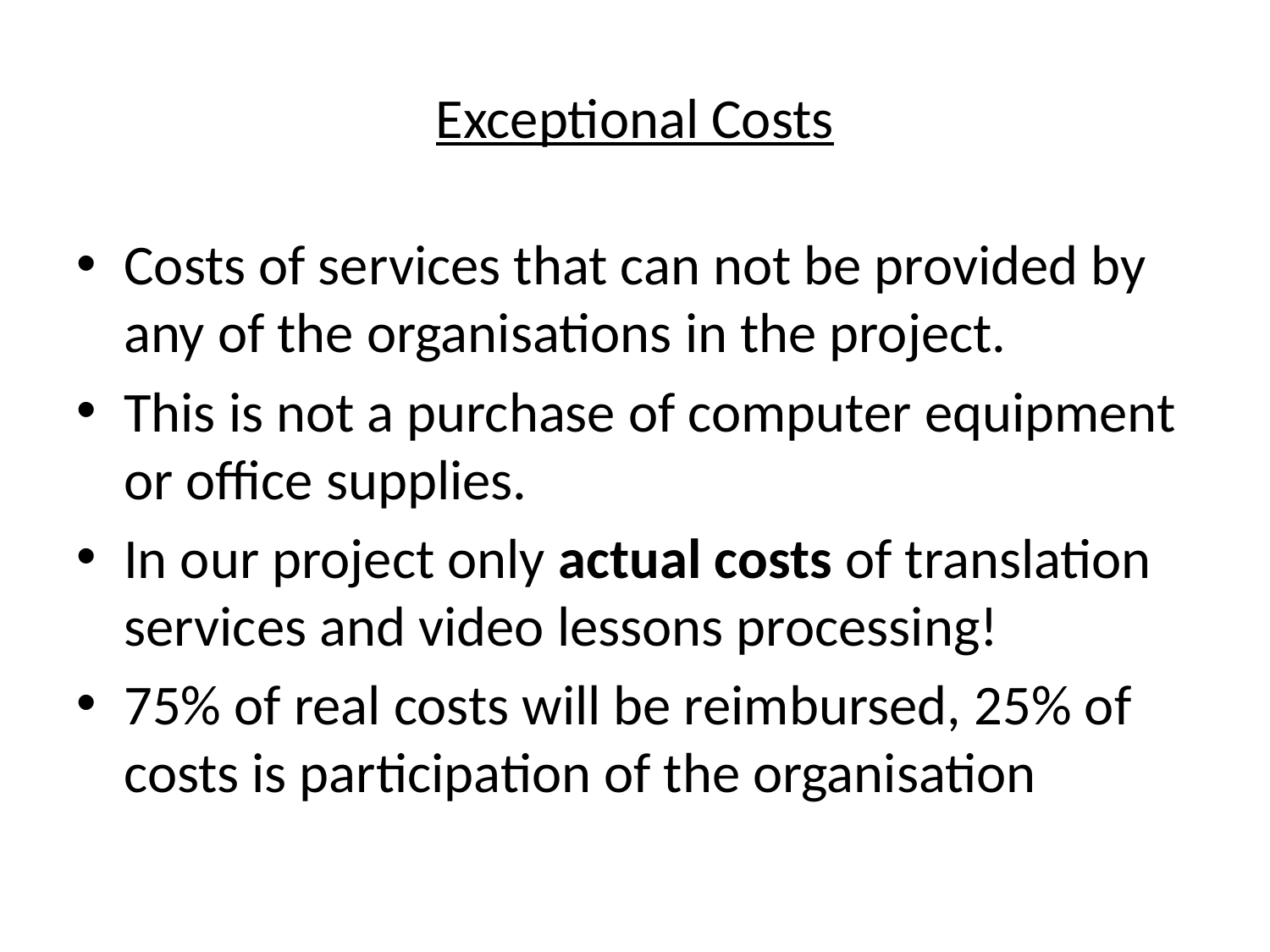

# Exceptional Costs
Costs of services that can not be provided by any of the organisations in the project.
This is not a purchase of computer equipment or office supplies.
In our project only actual costs of translation services and video lessons processing!
75% of real costs will be reimbursed, 25% of costs is participation of the organisation